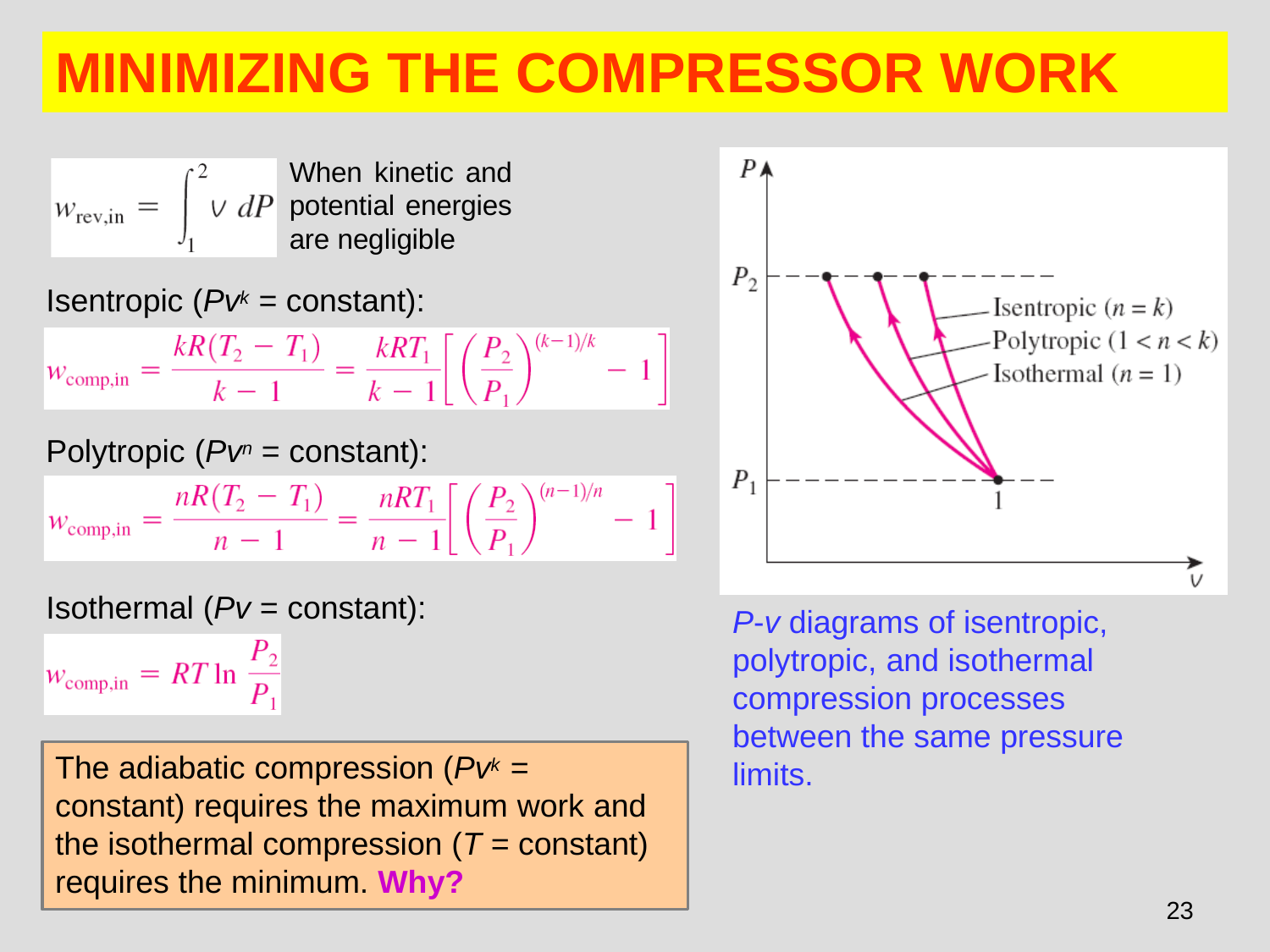

# MINIMIZING THE COMPRESSOR WORK

When kinetic and potential energies are negligible

Isentropic (Pvk = constant):

Polytropic (Pvn = constant):

Isothermal (Pv = constant):
P-v diagrams of isentropic, polytropic, and isothermal compression processes between the same pressure limits.

The adiabatic compression (Pvk  = constant) requires the maximum work and the isothermal compression (T = constant) requires the minimum. Why?
23